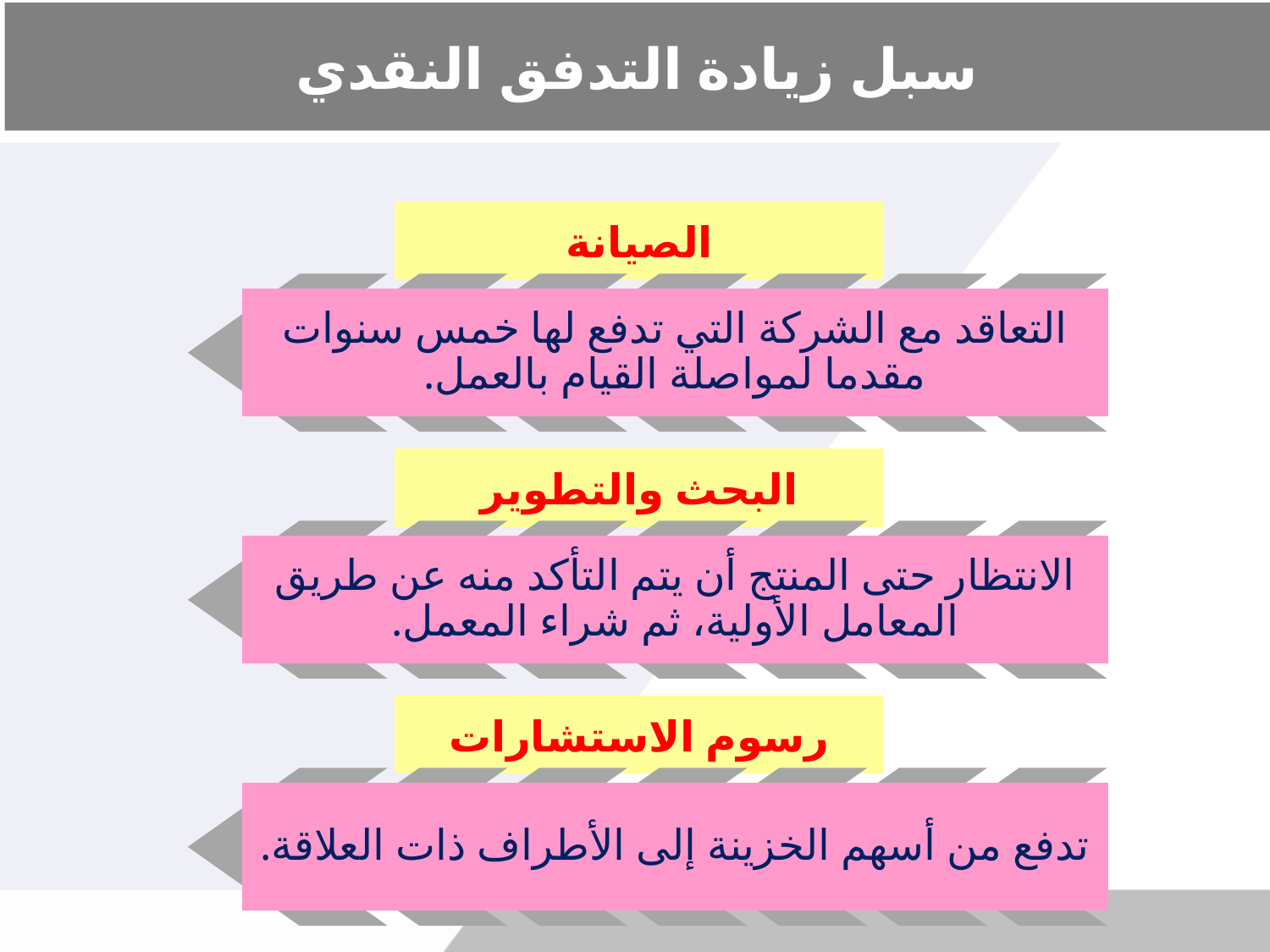

# سبل زيادة التدفق النقدي
الصيانة

التعاقد مع الشركة التي تدفع لها خمس سنوات مقدما لمواصلة القيام بالعمل.
البحث والتطوير

الانتظار حتى المنتج أن يتم التأكد منه عن طريق المعامل الأولية، ثم شراء المعمل.
رسوم الاستشارات

تدفع من أسهم الخزينة إلى الأطراف ذات العلاقة.